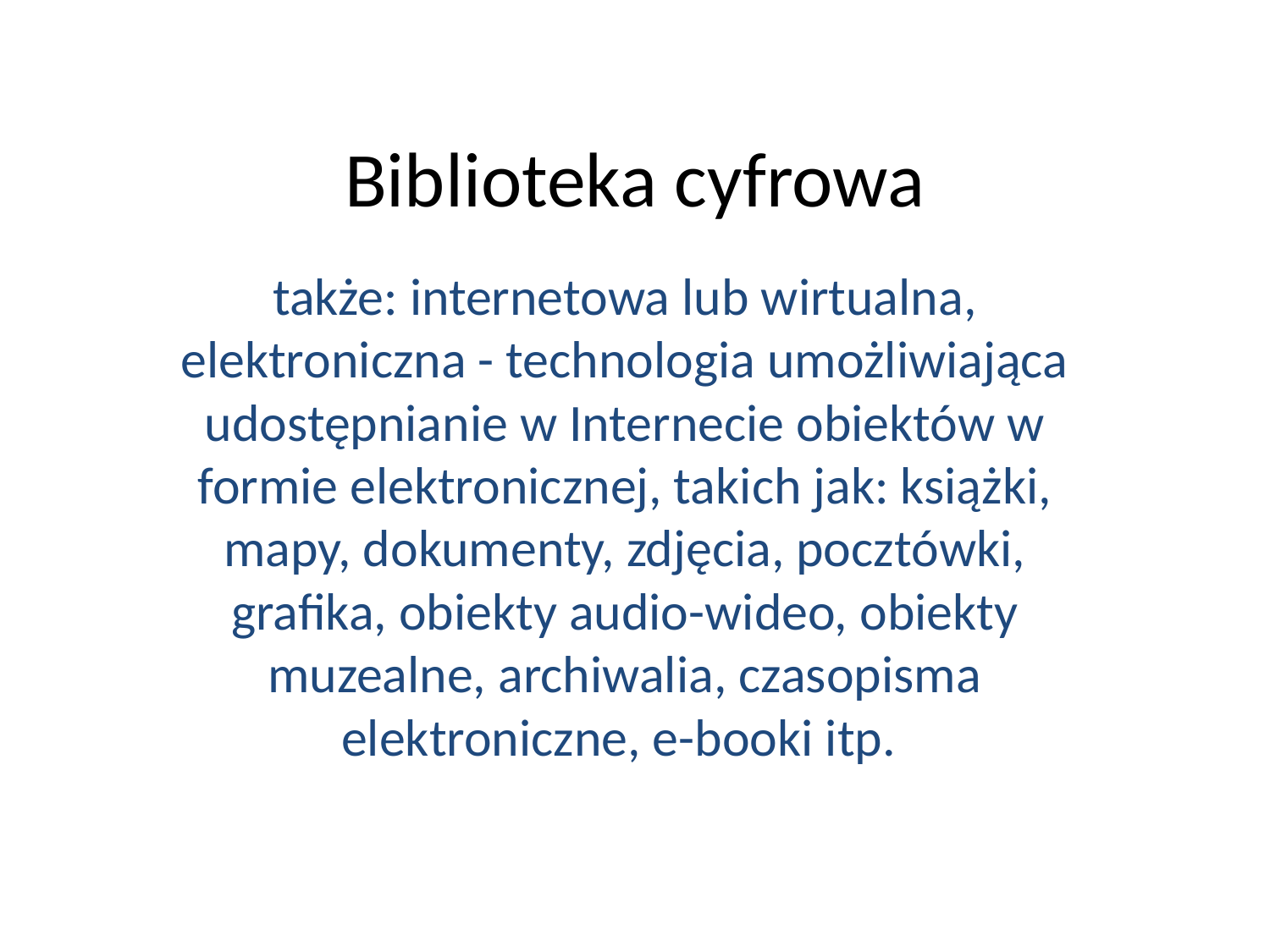

# Biblioteka cyfrowa
także: internetowa lub wirtualna, elektroniczna - technologia umożliwiająca udostępnianie w Internecie obiektów w formie elektronicznej, takich jak: książki, mapy, dokumenty, zdjęcia, pocztówki, grafika, obiekty audio-wideo, obiekty muzealne, archiwalia, czasopisma elektroniczne, e-booki itp.